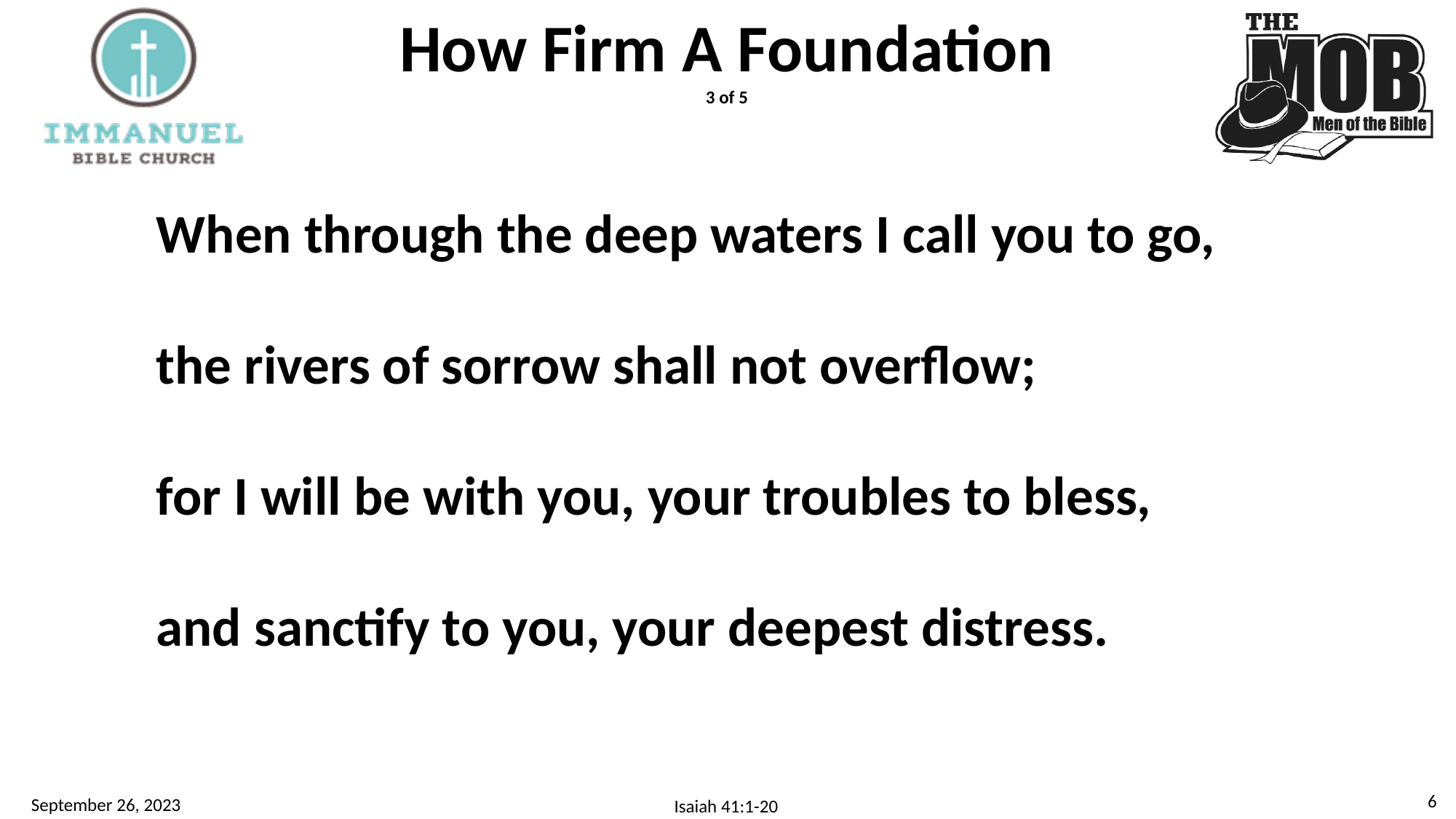

How Firm A Foundation
3 of 5
When through the deep waters I call you to go,
the rivers of sorrow shall not overflow;
for I will be with you, your troubles to bless,
and sanctify to you, your deepest distress.

6
September 26, 2023
Isaiah 41:1-20